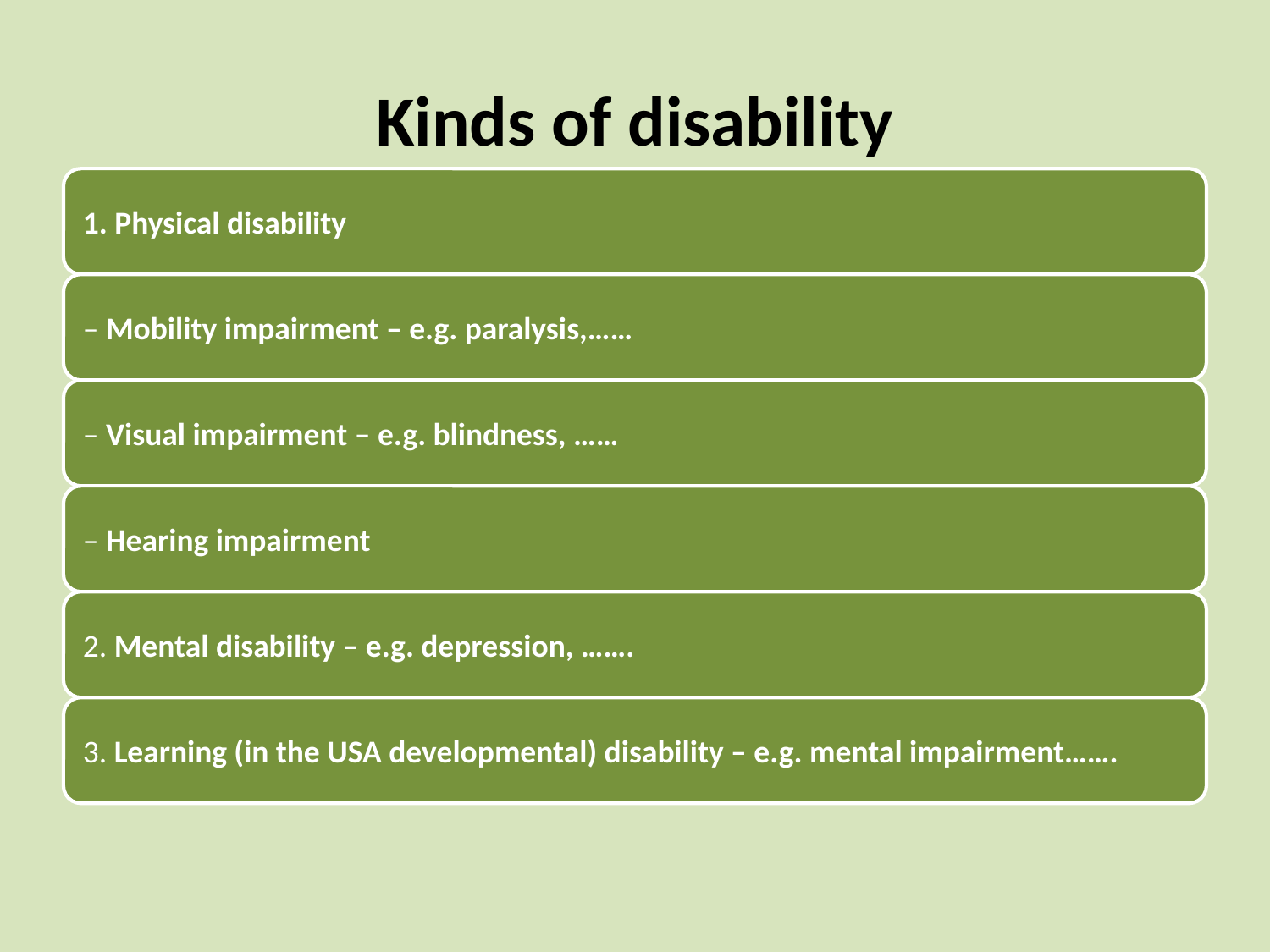

# Kinds of disability
1. Physical disability
– Mobility impairment – e.g. paralysis,……
– Visual impairment – e.g. blindness, ……
– Hearing impairment
2. Mental disability – e.g. depression, …….
3. Learning (in the USA developmental) disability – e.g. mental impairment…….